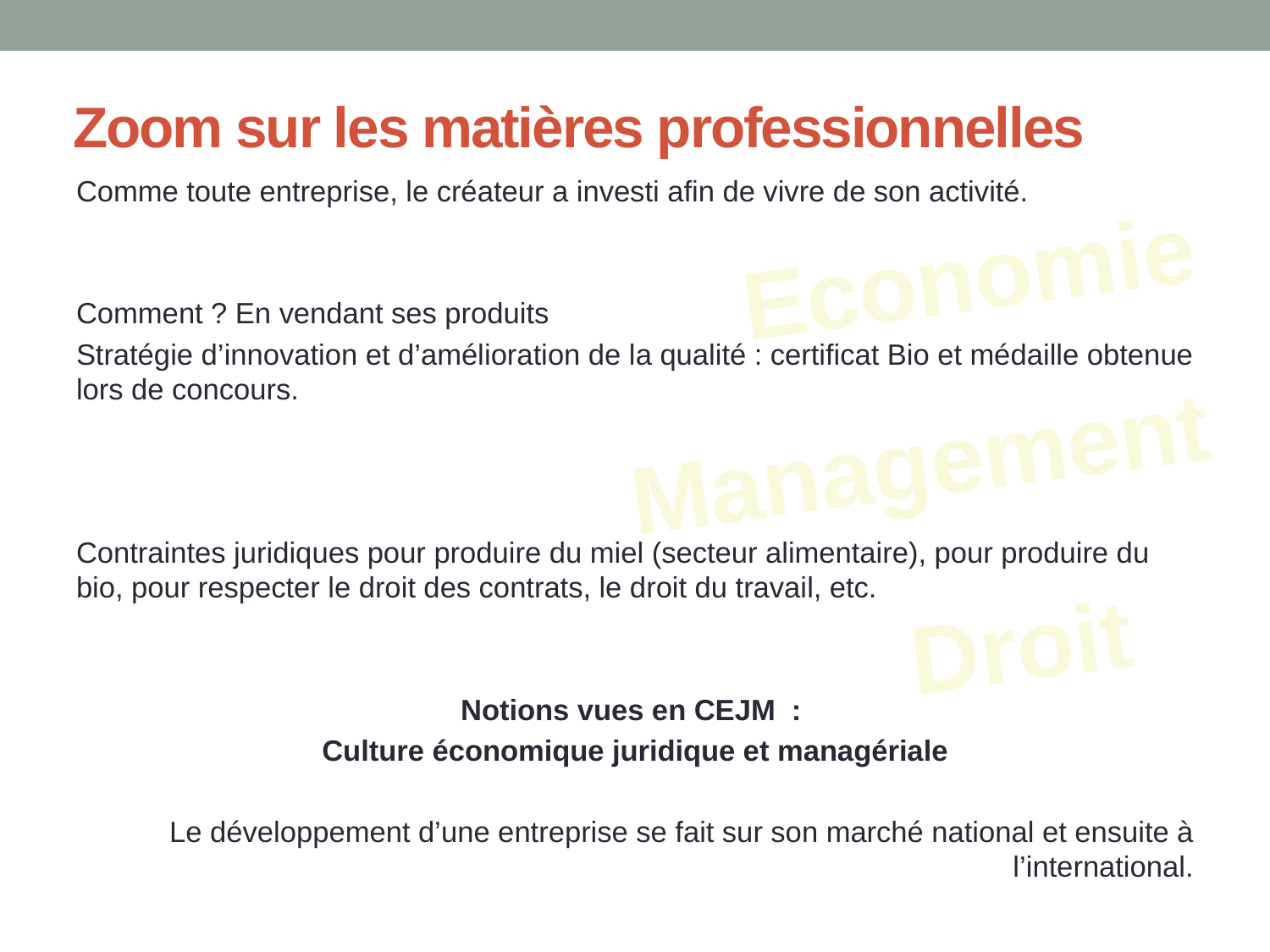

# Zoom sur les matières professionnelles
Comme toute entreprise, le créateur a investi afin de vivre de son activité.

Comment ? En vendant ses produits
Stratégie d’innovation et d’amélioration de la qualité : certificat Bio et médaille obtenue lors de concours.

Contraintes juridiques pour produire du miel (secteur alimentaire), pour produire du bio, pour respecter le droit des contrats, le droit du travail, etc.

Notions vues en CEJM  :
Culture économique juridique et managériale

Le développement d’une entreprise se fait sur son marché national et ensuite à l’international.

Economie
Management
Droit